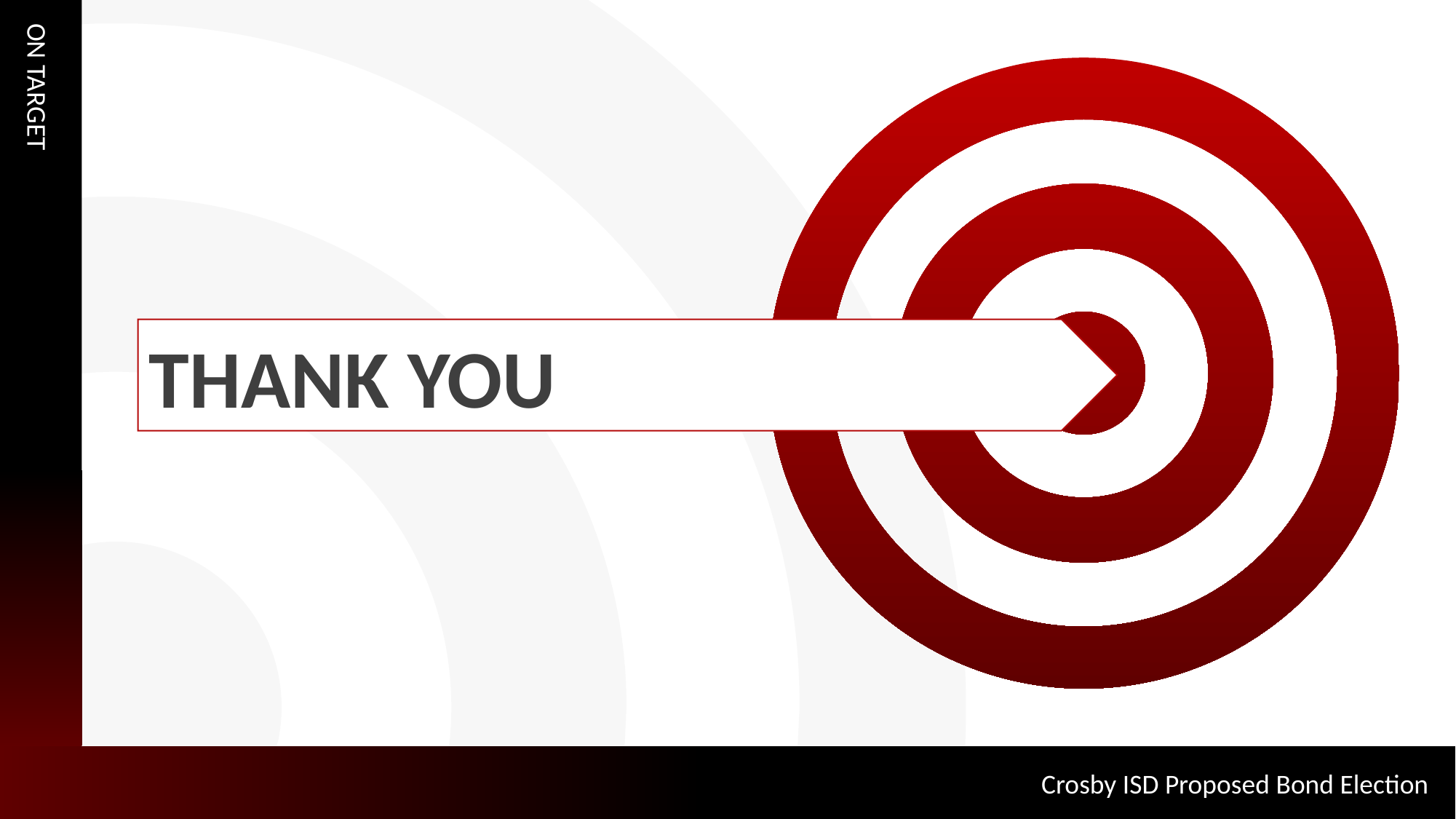

ON TARGET
THANK YOU

Crosby ISD Proposed Bond Election